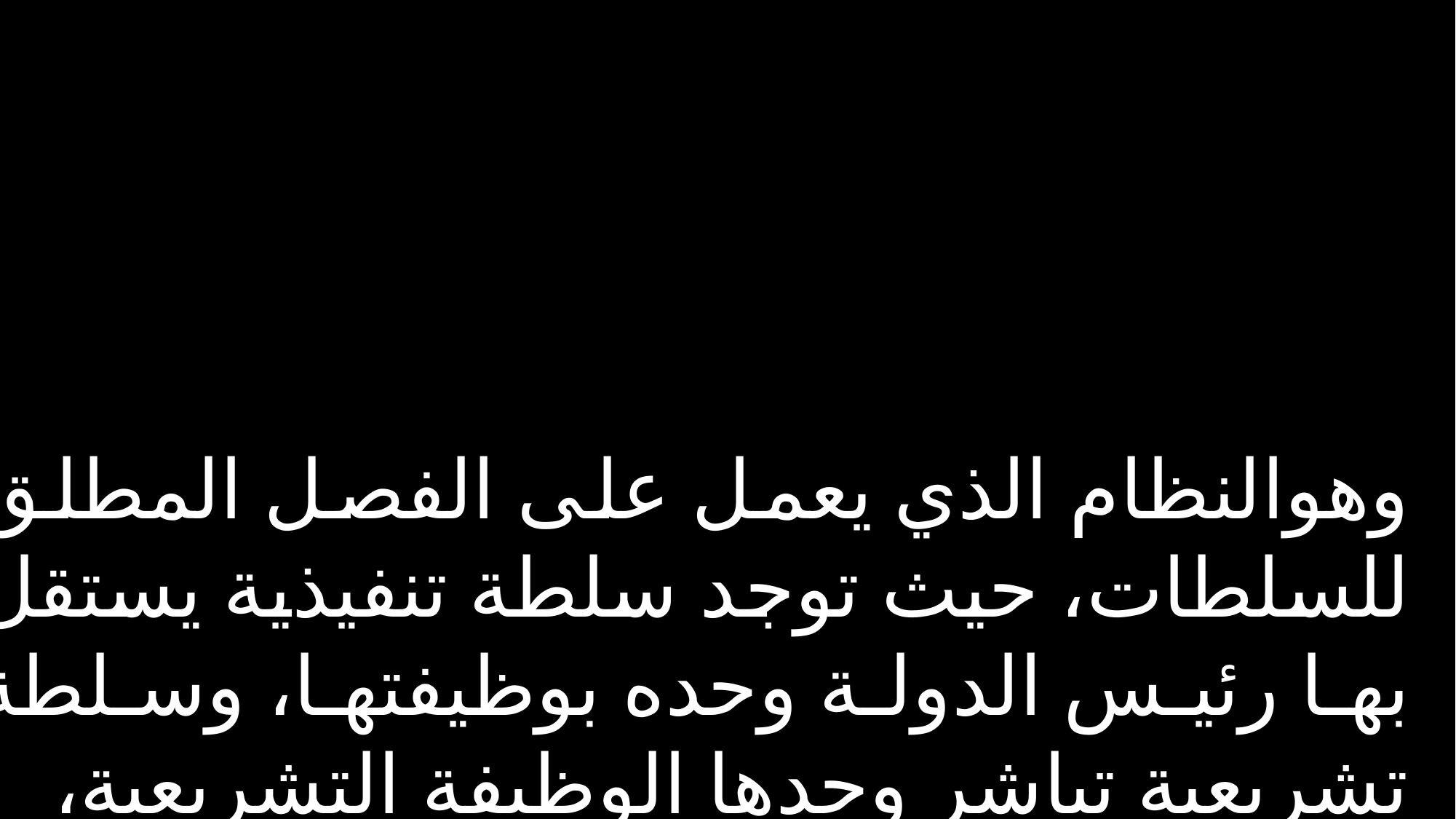

وهوالنظام الذي يعمل على الفصل المطلق للسلطات، حيث توجد سلطة تنفيذية يستقل بها رئيس الدولة وحده بوظيفتها، وسلطة تشريعية تباشر وحدها الوظيفة التشريعية،